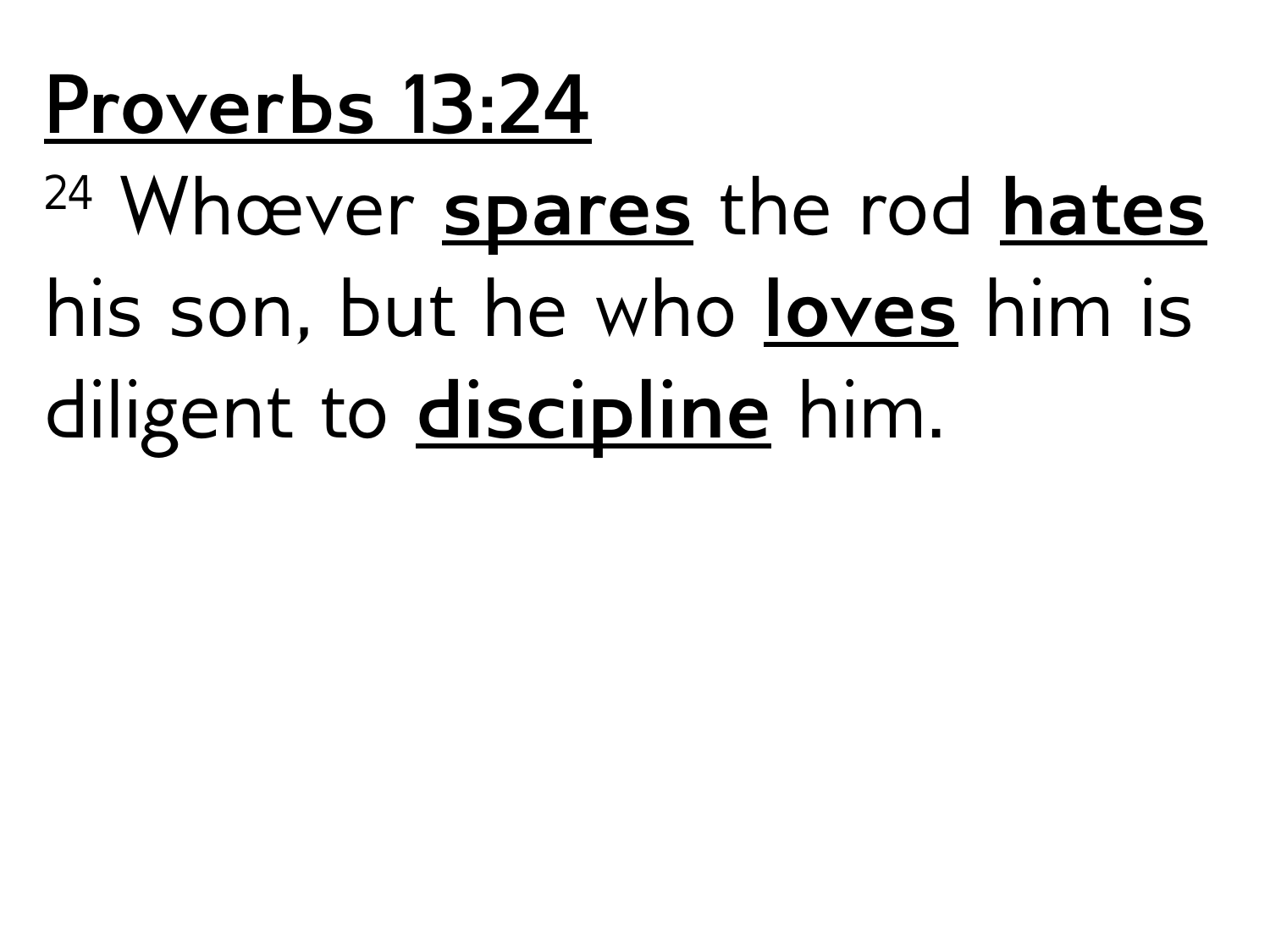

Proverbs 13:24
24 Whoever spares the rod hates his son, but he who loves him is diligent to discipline him.